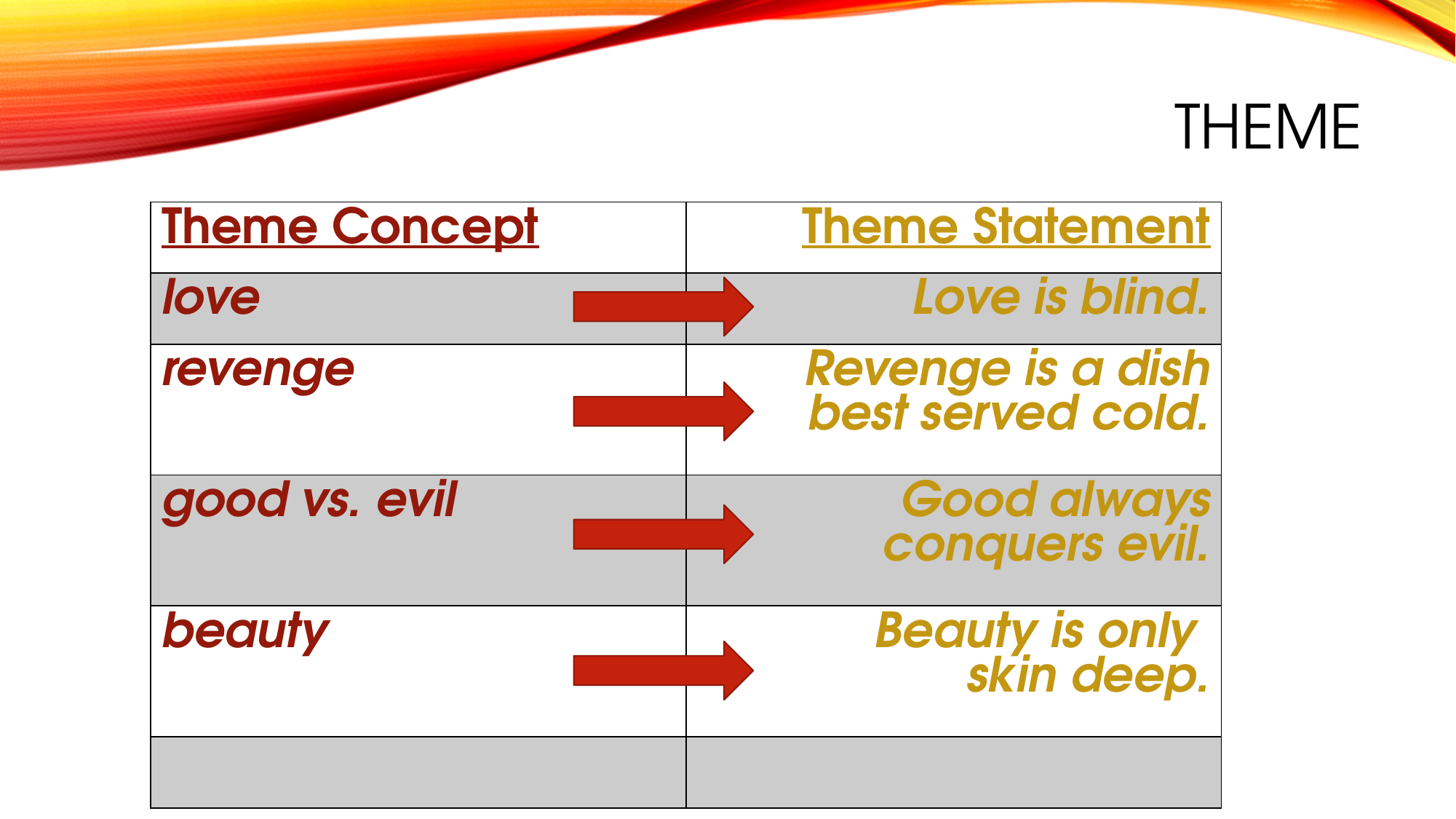

# theme
| Theme Concept | Theme Statement |
| --- | --- |
| love | Love is blind. |
| revenge | Revenge is a dish best served cold. |
| good vs. evil | Good always conquers evil. |
| beauty | Beauty is only skin deep. |
|  |  |